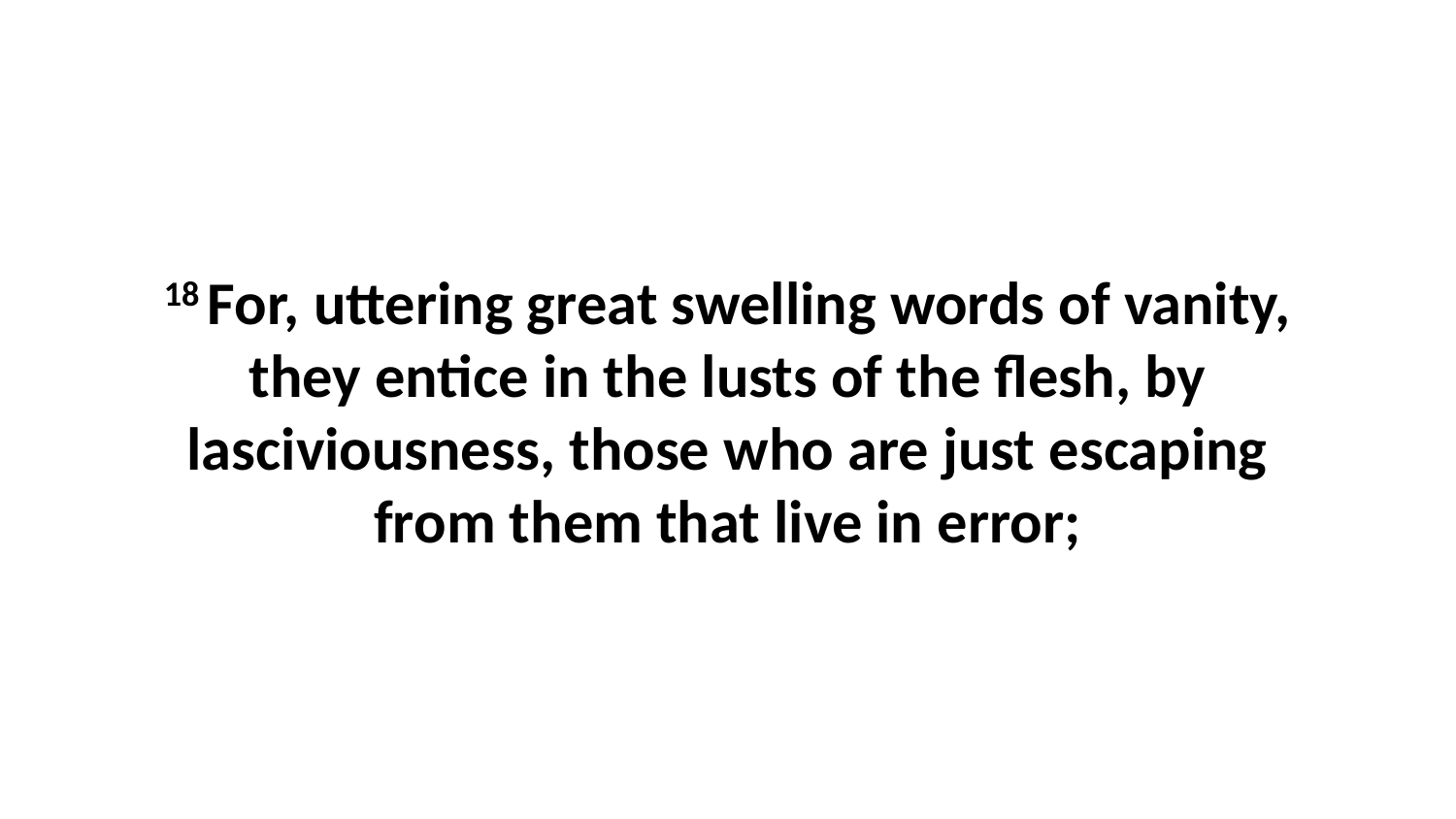

18 For, uttering great swelling words of vanity, they entice in the lusts of the flesh, by lasciviousness, those who are just escaping from them that live in error;